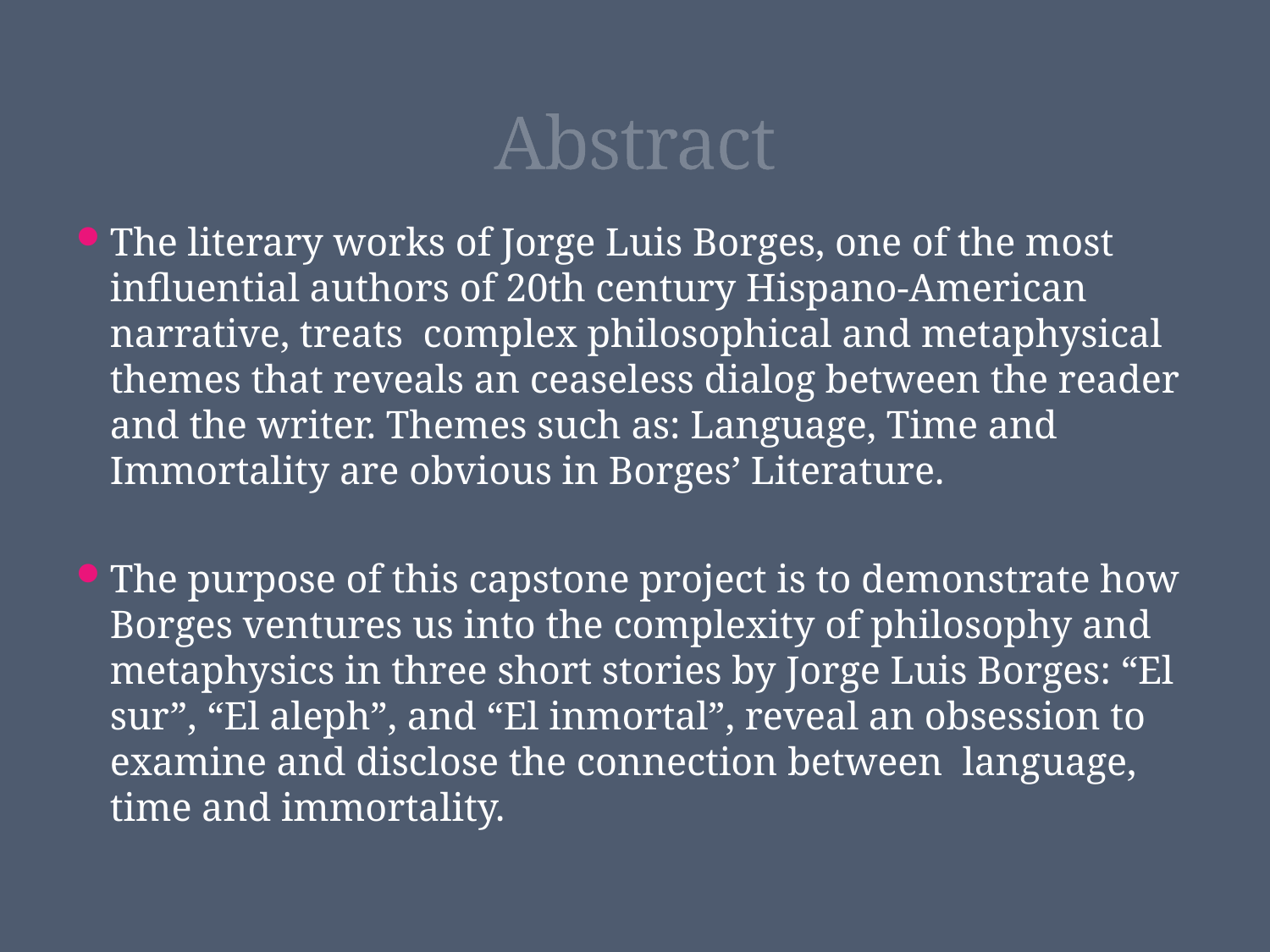

# Abstract
The literary works of Jorge Luis Borges, one of the most influential authors of 20th century Hispano-American narrative, treats  complex philosophical and metaphysical themes that reveals an ceaseless dialog between the reader and the writer. Themes such as: Language, Time and Immortality are obvious in Borges’ Literature.

The purpose of this capstone project is to demonstrate how Borges ventures us into the complexity of philosophy and metaphysics in three short stories by Jorge Luis Borges: “El sur”, “El aleph”, and “El inmortal”, reveal an obsession to examine and disclose the connection between  language, time and immortality.